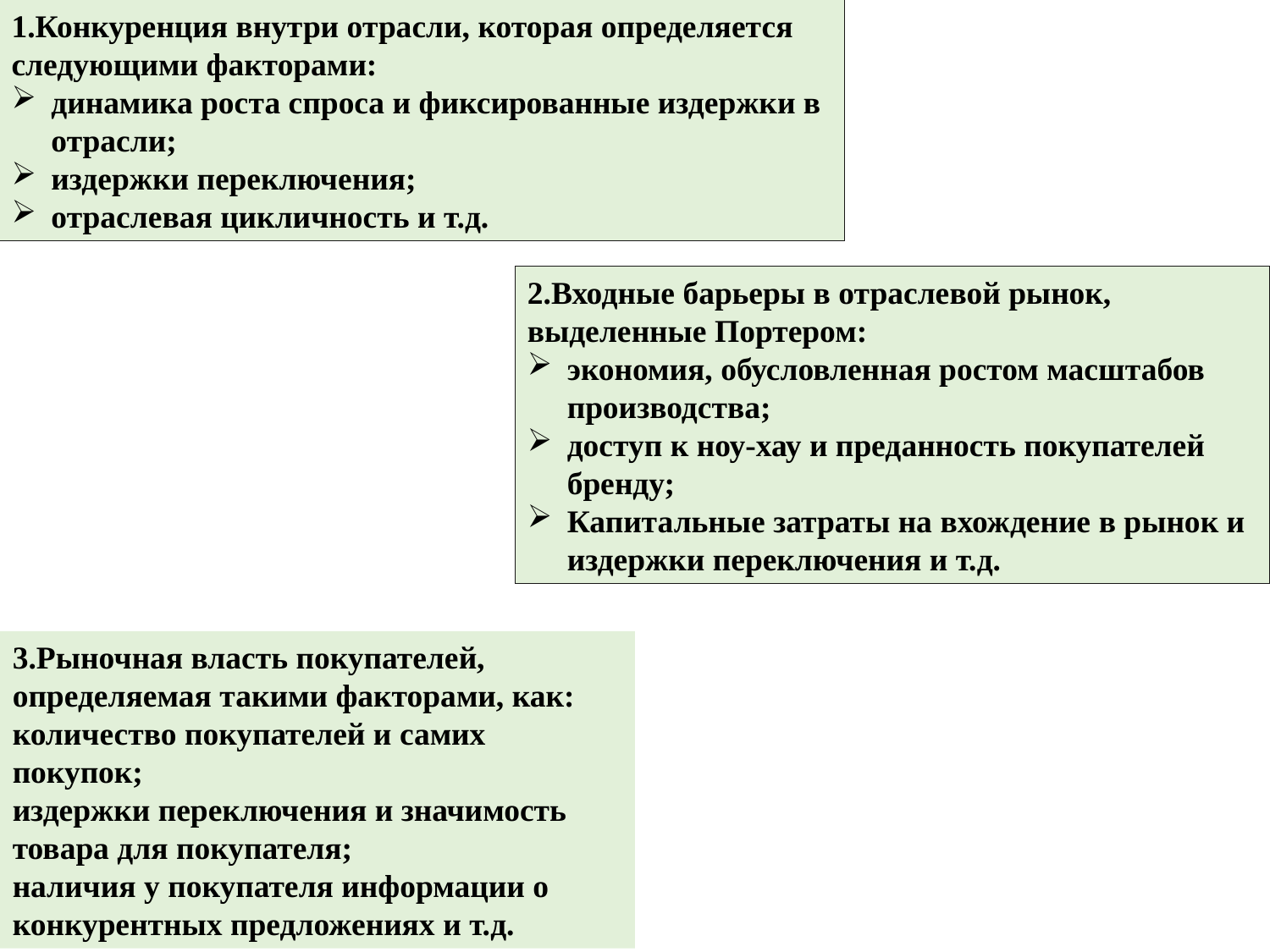

1.Конкуренция внутри отрасли, которая определяется следующими факторами:
динамика роста спроса и фиксированные издержки в отрасли;
издержки переключения;
отраслевая цикличность и т.д.
2.Входные барьеры в отраслевой рынок, выделенные Портером:
экономия, обусловленная ростом масштабов производства;
доступ к ноу-хау и преданность покупателей бренду;
Капитальные затраты на вхождение в рынок и издержки переключения и т.д.
3.Рыночная власть покупателей, определяемая такими факторами, как:
количество покупателей и самих покупок;
издержки переключения и значимость товара для покупателя;
наличия у покупателя информации о конкурентных предложениях и т.д.